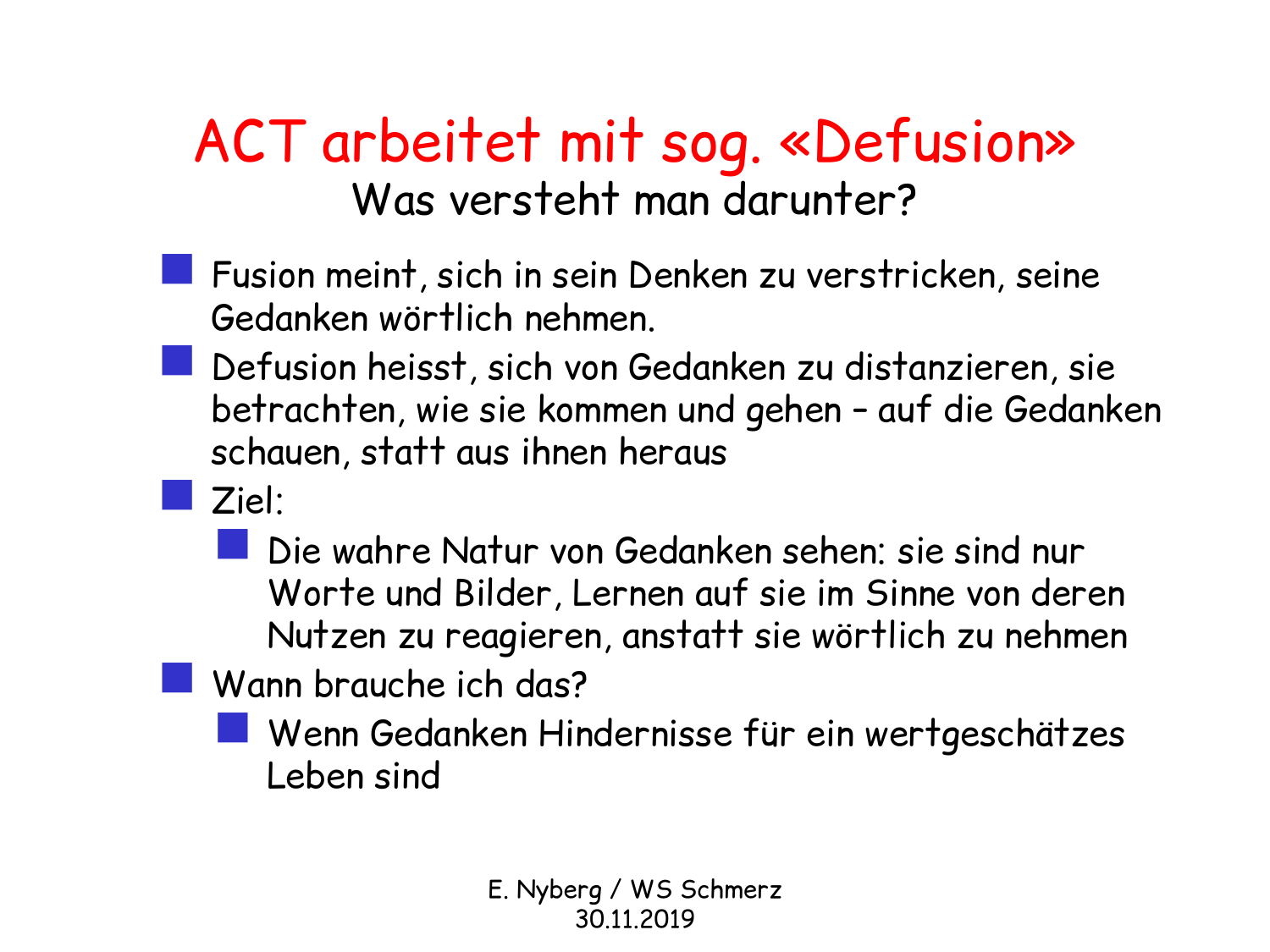

# ACT arbeitet mit sog. «Defusion» Was versteht man darunter?
Fusion meint, sich in sein Denken zu verstricken, seine Gedanken wörtlich nehmen.
Defusion heisst, sich von Gedanken zu distanzieren, sie betrachten, wie sie kommen und gehen – auf die Gedanken schauen, statt aus ihnen heraus
Ziel:
Die wahre Natur von Gedanken sehen: sie sind nur Worte und Bilder, Lernen auf sie im Sinne von deren Nutzen zu reagieren, anstatt sie wörtlich zu nehmen
Wann brauche ich das?
Wenn Gedanken Hindernisse für ein wertgeschätzes Leben sind

E. Nyberg / WS Schmerz 30.11.2019